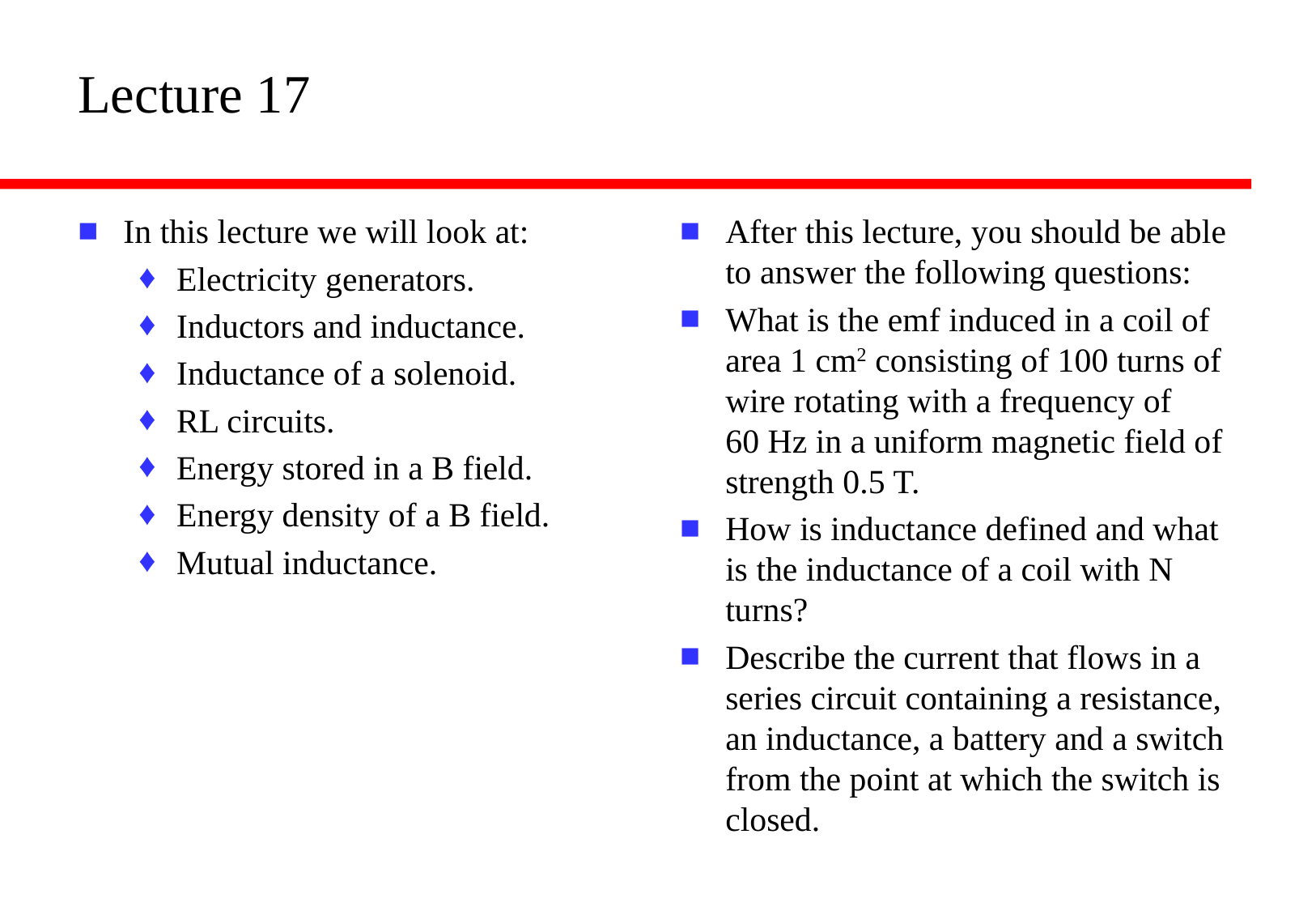

# Lecture 17
In this lecture we will look at:
Electricity generators.
Inductors and inductance.
Inductance of a solenoid.
RL circuits.
Energy stored in a B field.
Energy density of a B field.
Mutual inductance.

After this lecture, you should be able to answer the following questions:
What is the emf induced in a coil of area 1 cm2 consisting of 100 turns of wire rotating with a frequency of
60 Hz in a uniform magnetic field of strength 0.5 T.
How is inductance defined and what is the inductance of a coil with N turns?
Describe the current that flows in a series circuit containing a resistance, an inductance, a battery and a switch from the point at which the switch is closed.